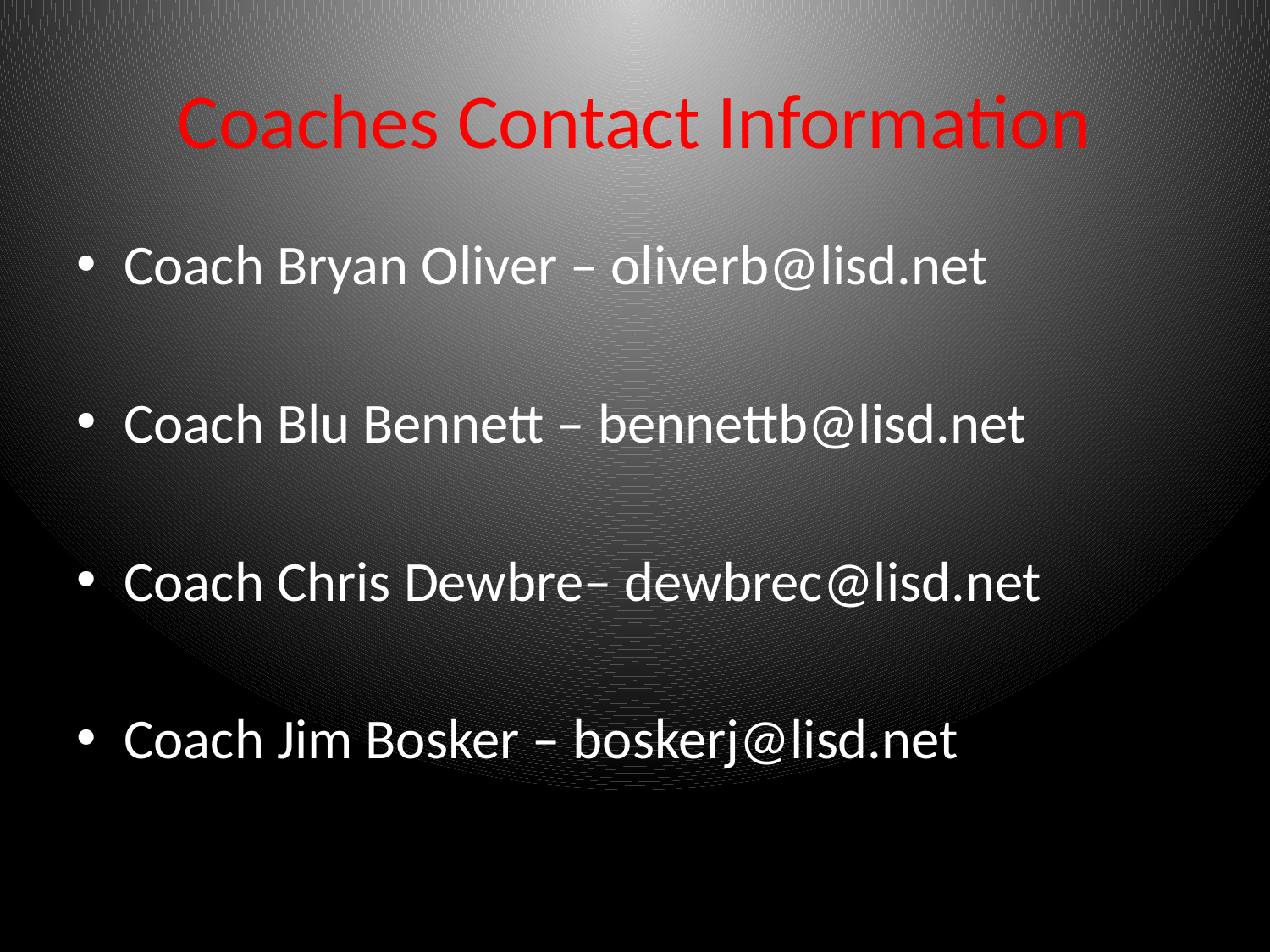

# Coaches Contact Information
Coach Bryan Oliver – oliverb@lisd.net

Coach Blu Bennett – bennettb@lisd.net

Coach Chris Dewbre– dewbrec@lisd.net

Coach Jim Bosker – boskerj@lisd.net